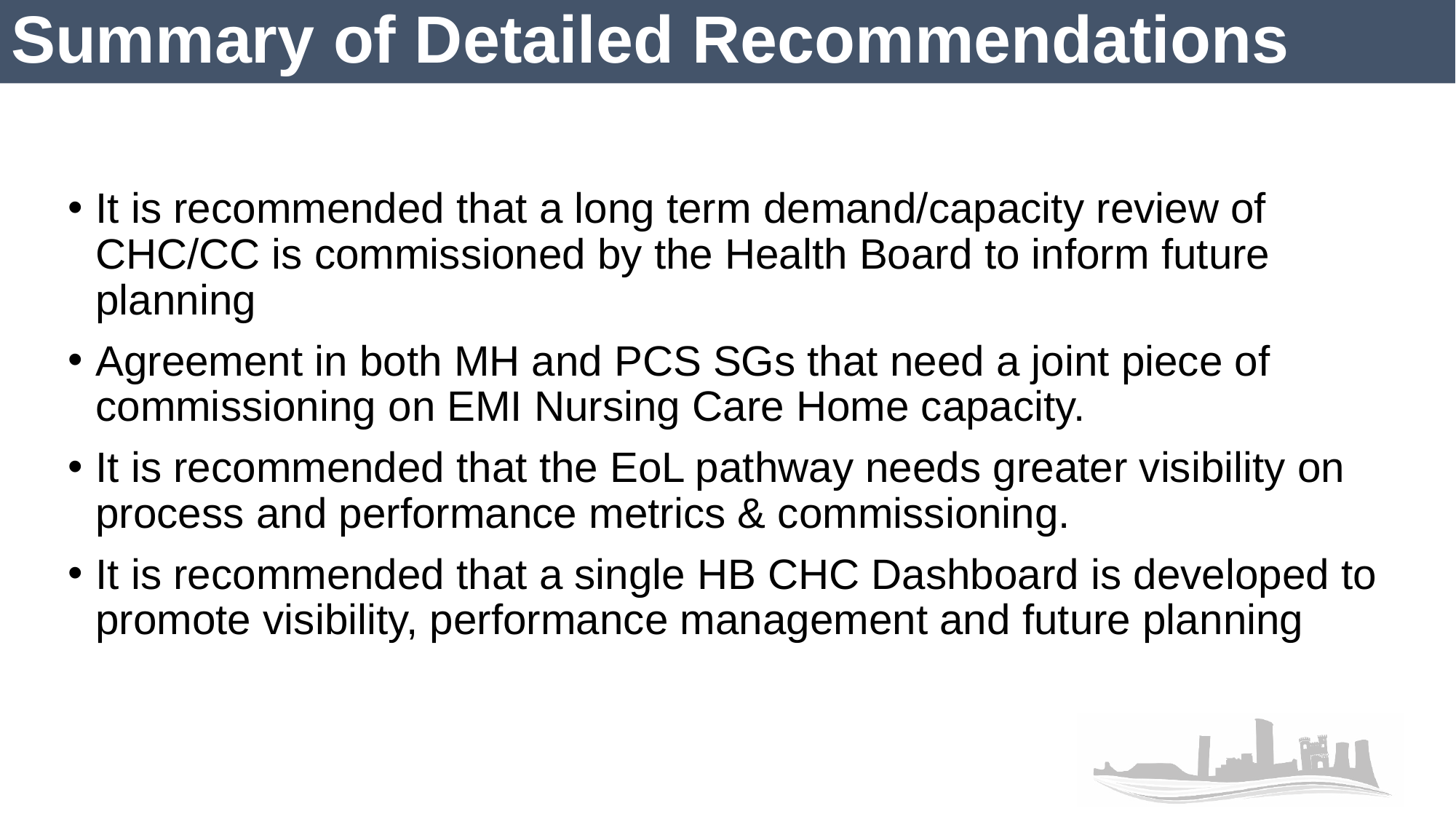

# Summary of Detailed Recommendations
It is recommended that a long term demand/capacity review of CHC/CC is commissioned by the Health Board to inform future planning
Agreement in both MH and PCS SGs that need a joint piece of commissioning on EMI Nursing Care Home capacity.
It is recommended that the EoL pathway needs greater visibility on process and performance metrics & commissioning.
It is recommended that a single HB CHC Dashboard is developed to promote visibility, performance management and future planning